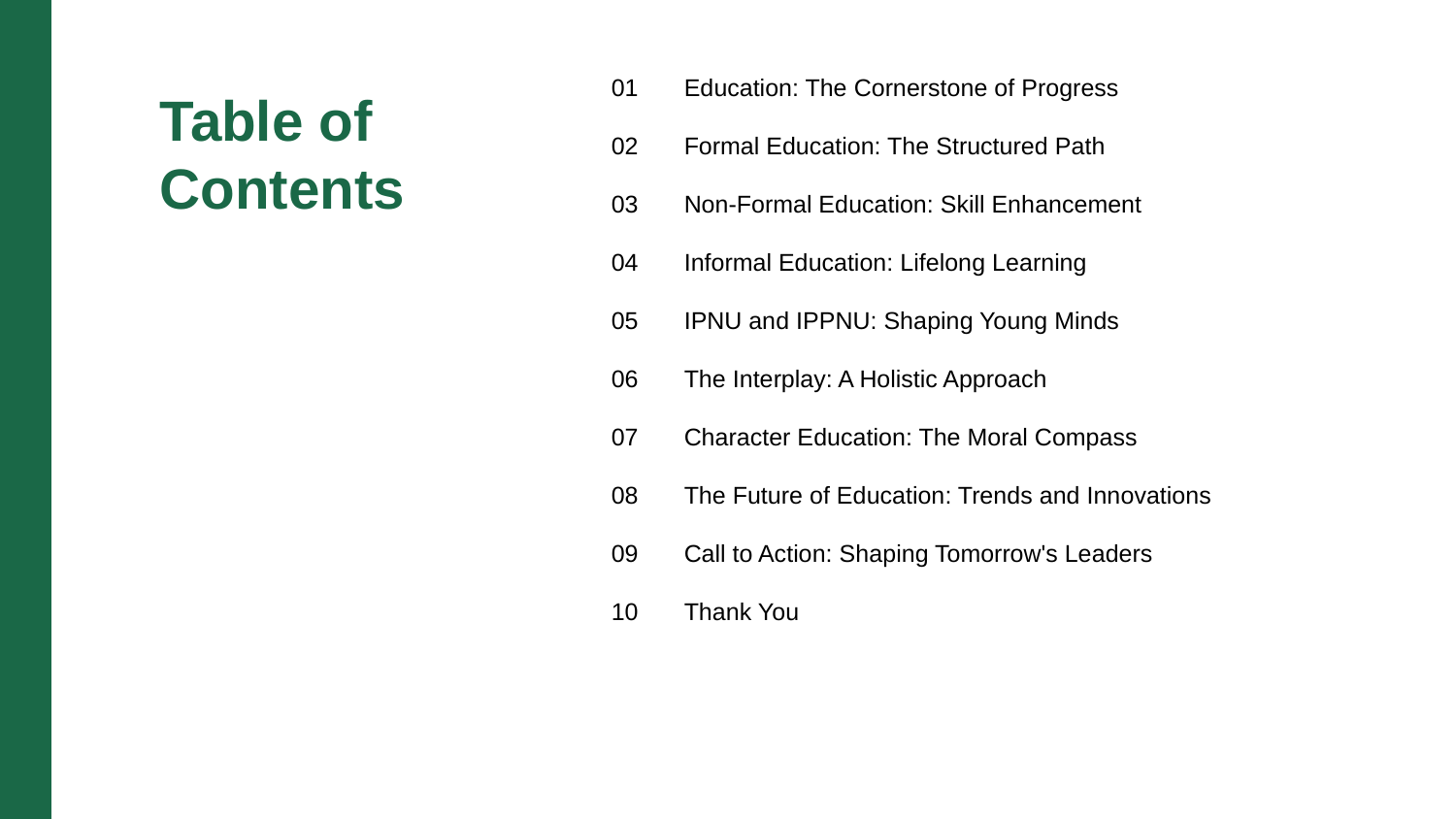

01
Education: The Cornerstone of Progress
Table of Contents
02
Formal Education: The Structured Path
03
Non-Formal Education: Skill Enhancement
04
Informal Education: Lifelong Learning
05
IPNU and IPPNU: Shaping Young Minds
06
The Interplay: A Holistic Approach
07
Character Education: The Moral Compass
08
The Future of Education: Trends and Innovations
09
Call to Action: Shaping Tomorrow's Leaders
10
Thank You